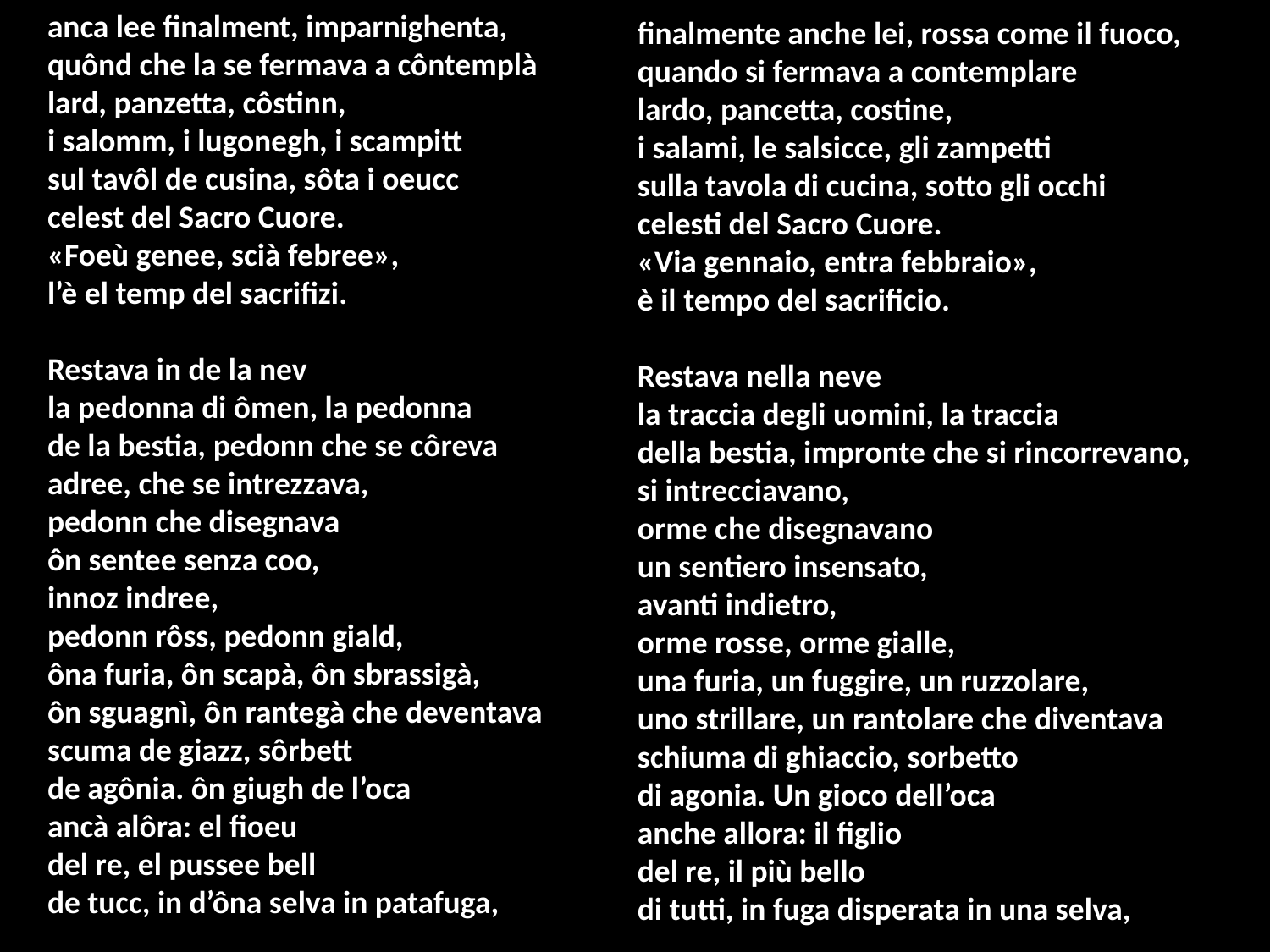

anca lee finalment, imparnighenta,
quônd che la se fermava a côntemplà
lard, panzetta, côstinn,
i salomm, i lugonegh, i scampitt
sul tavôl de cusina, sôta i oeucc
celest del Sacro Cuore.
«Foeù genee, scià febree»,
l’è el temp del sacrifizi.

Restava in de la nev
la pedonna di ômen, la pedonna
de la bestia, pedonn che se côreva
adree, che se intrezzava,
pedonn che disegnava
ôn sentee senza coo,
innoz indree,
pedonn rôss, pedonn giald,
ôna furia, ôn scapà, ôn sbrassigà,
ôn sguagnì, ôn rantegà che deventava
scuma de giazz, sôrbett
de agônia. ôn giugh de l’oca
ancà alôra: el fioeu
del re, el pussee bell
de tucc, in d’ôna selva in patafuga,
finalmente anche lei, rossa come il fuoco,
quando si fermava a contemplare
lardo, pancetta, costine,
i salami, le salsicce, gli zampetti
sulla tavola di cucina, sotto gli occhi
celesti del Sacro Cuore.
«Via gennaio, entra febbraio»,
è il tempo del sacrificio.

Restava nella neve
la traccia degli uomini, la traccia
della bestia, impronte che si rincorrevano,
si intrecciavano,
orme che disegnavano
un sentiero insensato,
avanti indietro,
orme rosse, orme gialle,
una furia, un fuggire, un ruzzolare,
uno strillare, un rantolare che diventava
schiuma di ghiaccio, sorbetto
di agonia. Un gioco dell’oca
anche allora: il figlio
del re, il più bello
di tutti, in fuga disperata in una selva,